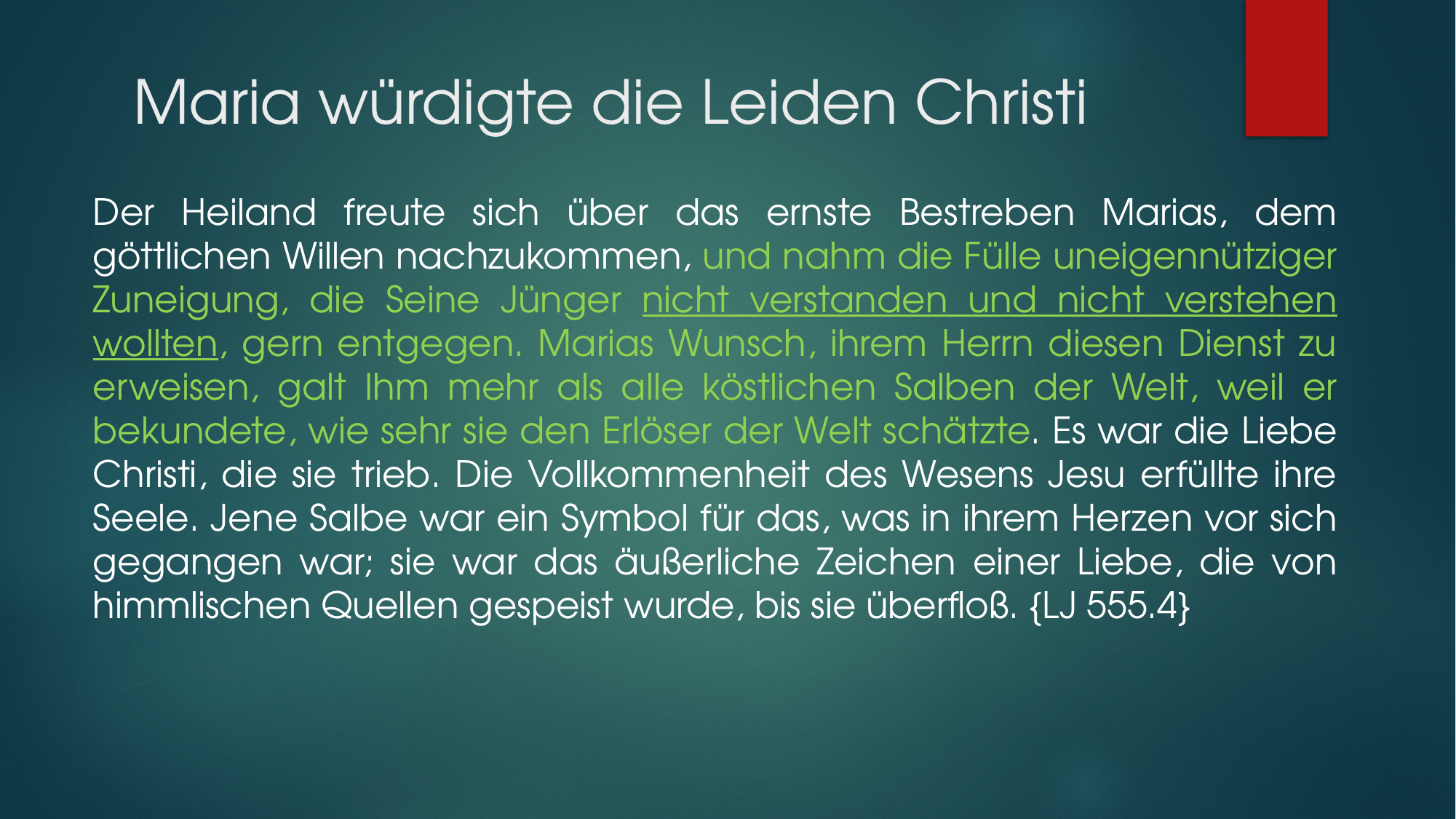

# Maria würdigte die Leiden Christi
Der Heiland freute sich über das ernste Bestreben Marias, dem göttlichen Willen nachzukommen, und nahm die Fülle uneigennütziger Zuneigung, die Seine Jünger nicht verstanden und nicht verstehen wollten, gern entgegen. Marias Wunsch, ihrem Herrn diesen Dienst zu erweisen, galt Ihm mehr als alle köstlichen Salben der Welt, weil er bekundete, wie sehr sie den Erlöser der Welt schätzte. Es war die Liebe Christi, die sie trieb. Die Vollkommenheit des Wesens Jesu erfüllte ihre Seele. Jene Salbe war ein Symbol für das, was in ihrem Herzen vor sich gegangen war; sie war das äußerliche Zeichen einer Liebe, die von himmlischen Quellen gespeist wurde, bis sie überfloß. {LJ 555.4}